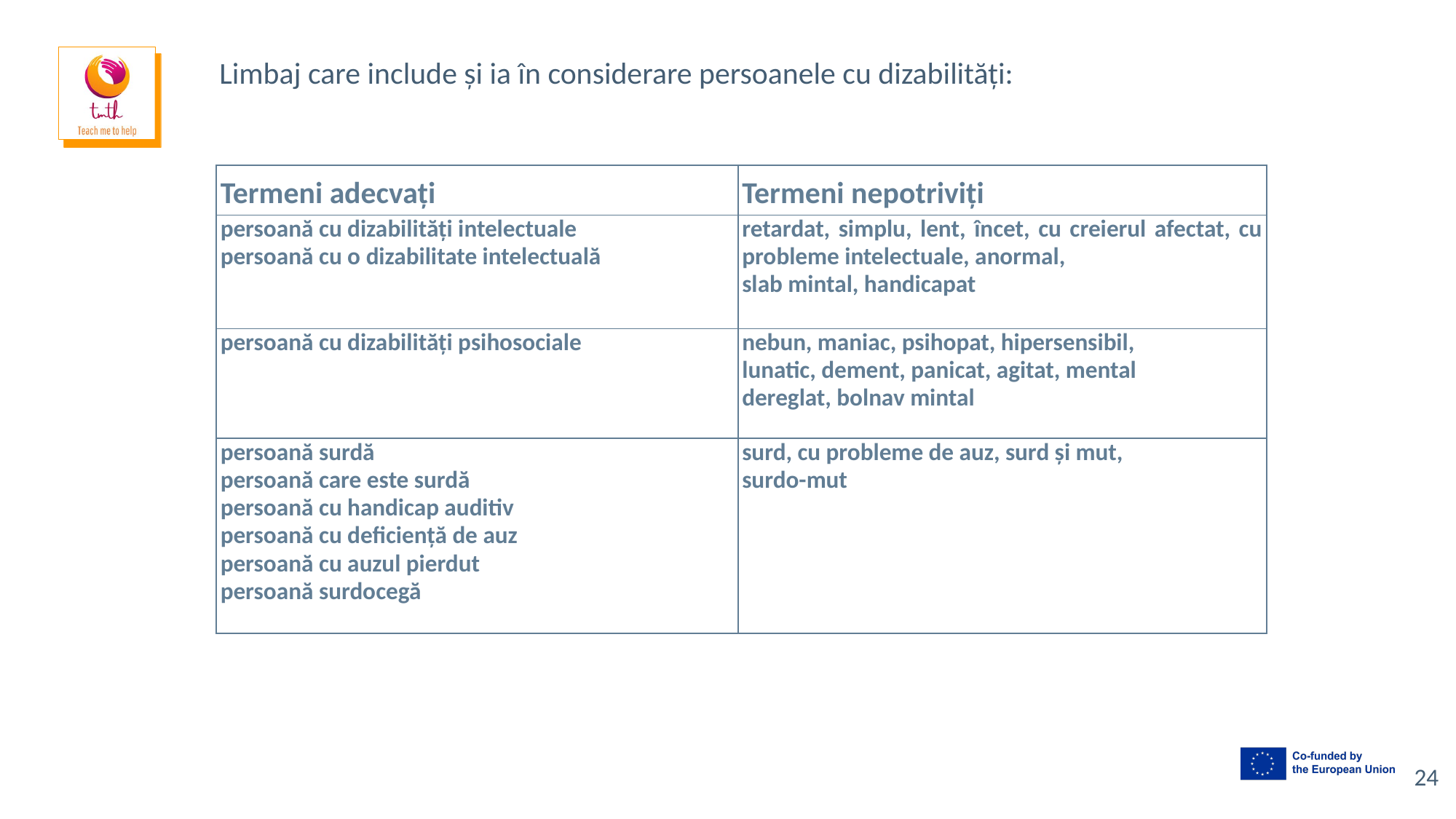

Limbaj care include și ia în considerare persoanele cu dizabilități:
| Termeni adecvați | Termeni nepotriviți |
| --- | --- |
| persoană cu dizabilități intelectuale persoană cu o dizabilitate intelectuală | retardat, simplu, lent, încet, cu creierul afectat, cu probleme intelectuale, anormal, slab mintal, handicapat |
| persoană cu dizabilități psihosociale | nebun, maniac, psihopat, hipersensibil, lunatic, dement, panicat, agitat, mental dereglat, bolnav mintal |
| persoană surdă persoană care este surdă persoană cu handicap auditiv persoană cu deficiență de auz persoană cu auzul pierdut persoană surdocegă | surd, cu probleme de auz, surd și mut, surdo-mut |
24